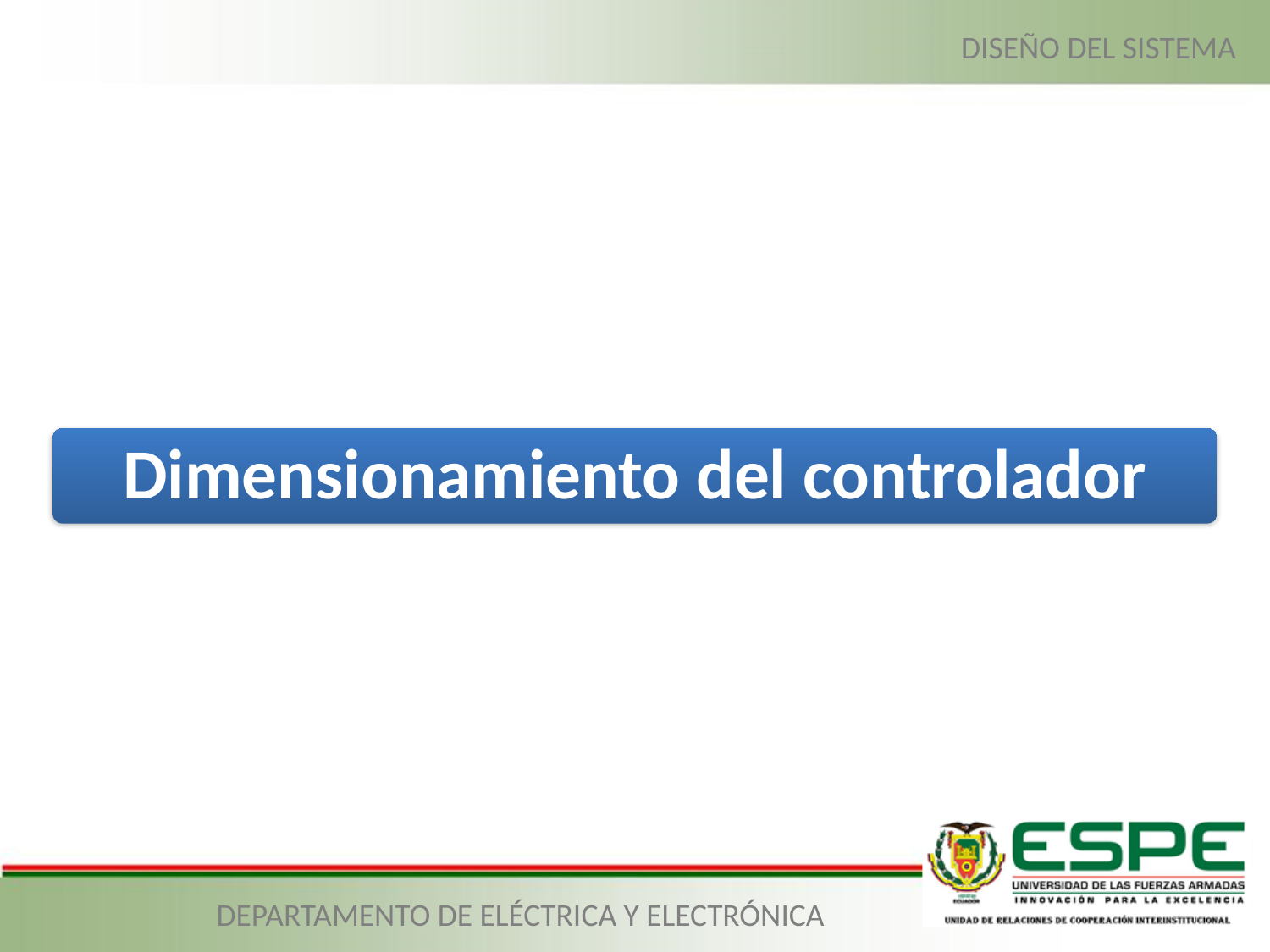

DISEÑO DEL SISTEMA

Dimensionamiento del controlador
DEPARTAMENTO DE ELÉCTRICA Y ELECTRÓNICA